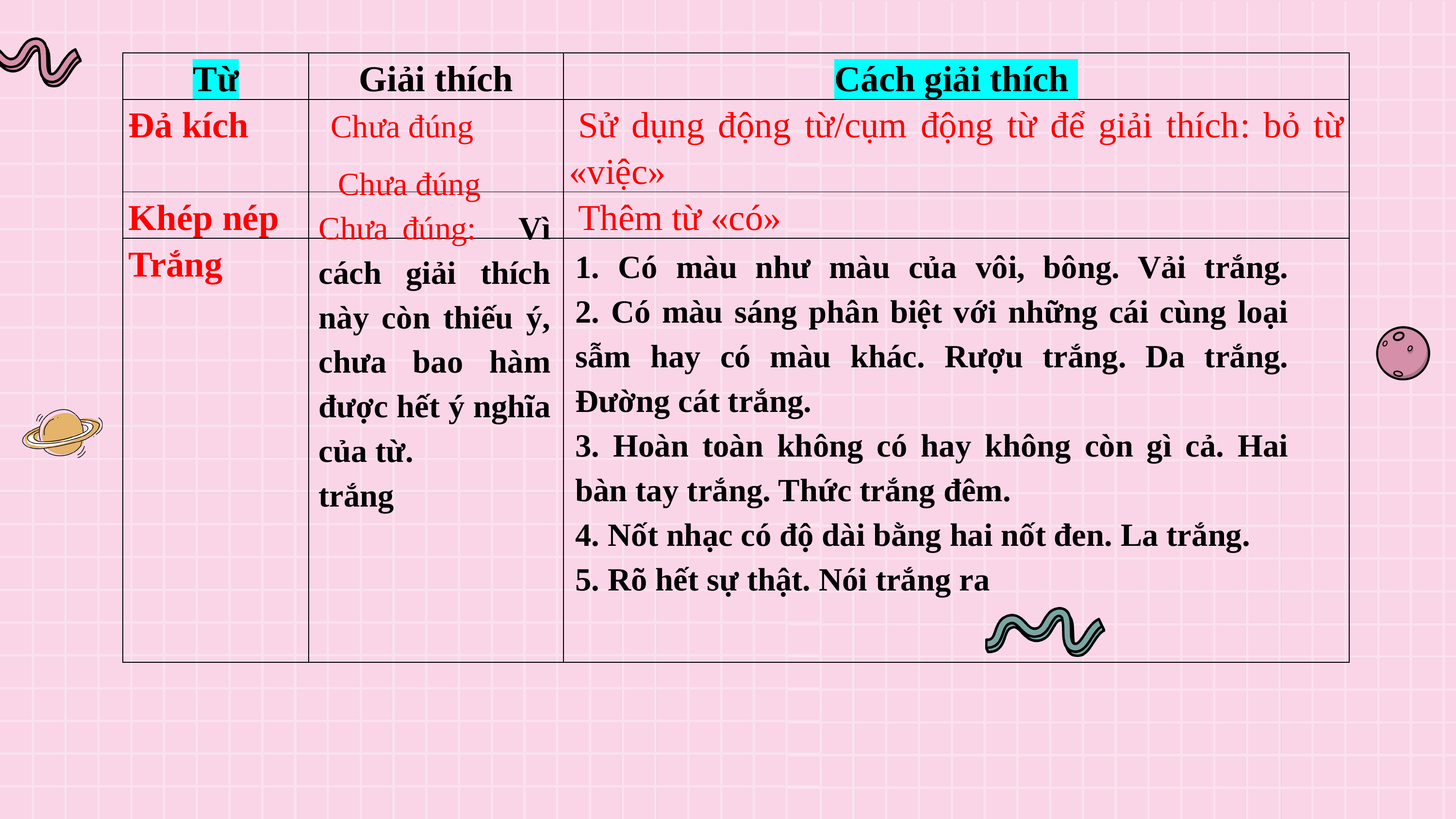

| Từ | Giải thích | Cách giải thích |
| --- | --- | --- |
| Đả kích |  | Sử dụng động từ/cụm động từ để giải thích: bỏ từ «việc» |
| Khép nép |  | Thêm từ «có» |
| Trắng |  |  |
Chưa đúng
Chưa đúng

1. Có màu như màu của vôi, bông. Vải trắng.
2. Có màu sáng phân biệt với những cái cùng loại sẫm hay có màu khác. Rượu trắng. Da trắng. Đường cát trắng.
3. Hoàn toàn không có hay không còn gì cả. Hai bàn tay trắng. Thức trắng đêm.
4. Nốt nhạc có độ dài bằng hai nốt đen. La trắng.
5. Rõ hết sự thật. Nói trắng ra
Chưa đúng:   Vì cách giải thích này còn thiếu ý, chưa bao hàm được hết ý nghĩa của từ.
trắng